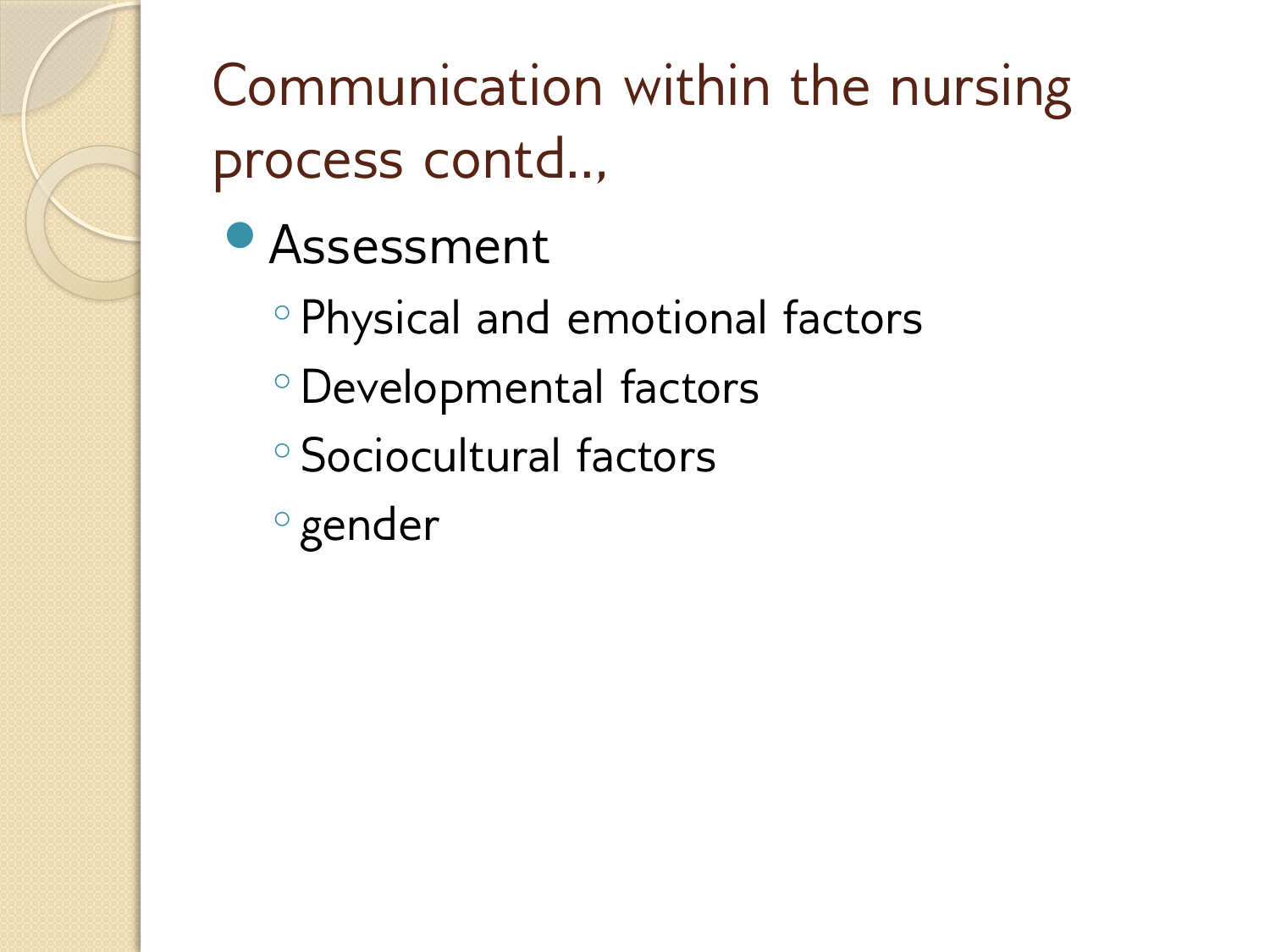

# Communication within the nursing process contd..,
Assessment
Physical and emotional factors
Developmental factors
Sociocultural factors
gender